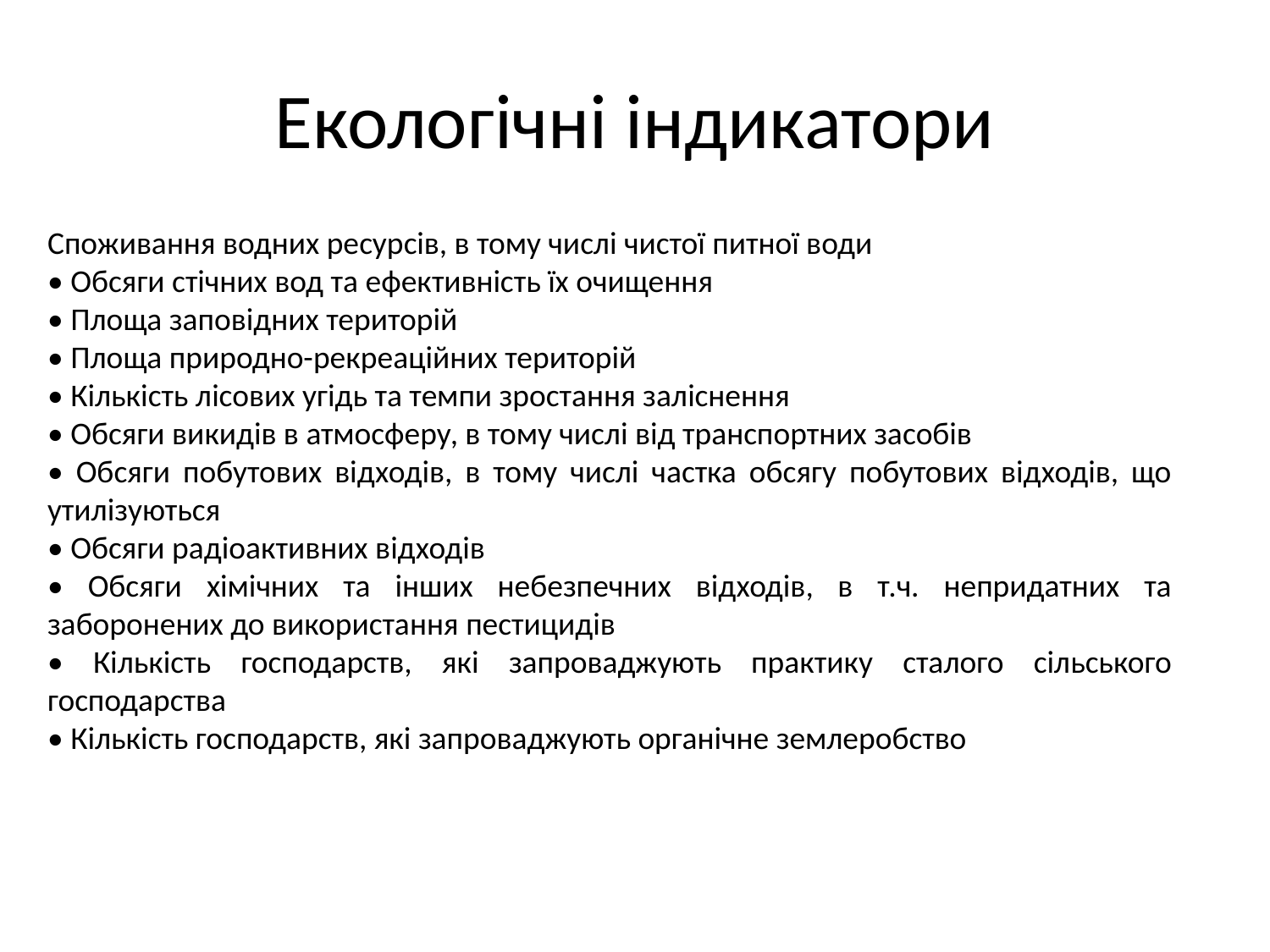

# Екологічні індикатори
Споживання водних ресурсів, в тому числі чистої питної води
• Обсяги стічних вод та ефективність їх очищення
• Площа заповідних територій
• Площа природно-рекреаційних територій
• Кількість лісових угідь та темпи зростання заліснення
• Обсяги викидів в атмосферу, в тому числі від транспортних засобів
• Обсяги побутових відходів, в тому числі частка обсягу побутових відходів, що утилізуються
• Обсяги радіоактивних відходів
• Обсяги хімічних та інших небезпечних відходів, в т.ч. непридатних та заборонених до використання пестицидів
• Кількість господарств, які запроваджують практику сталого сільського господарства
• Кількість господарств, які запроваджують органічне землеробство